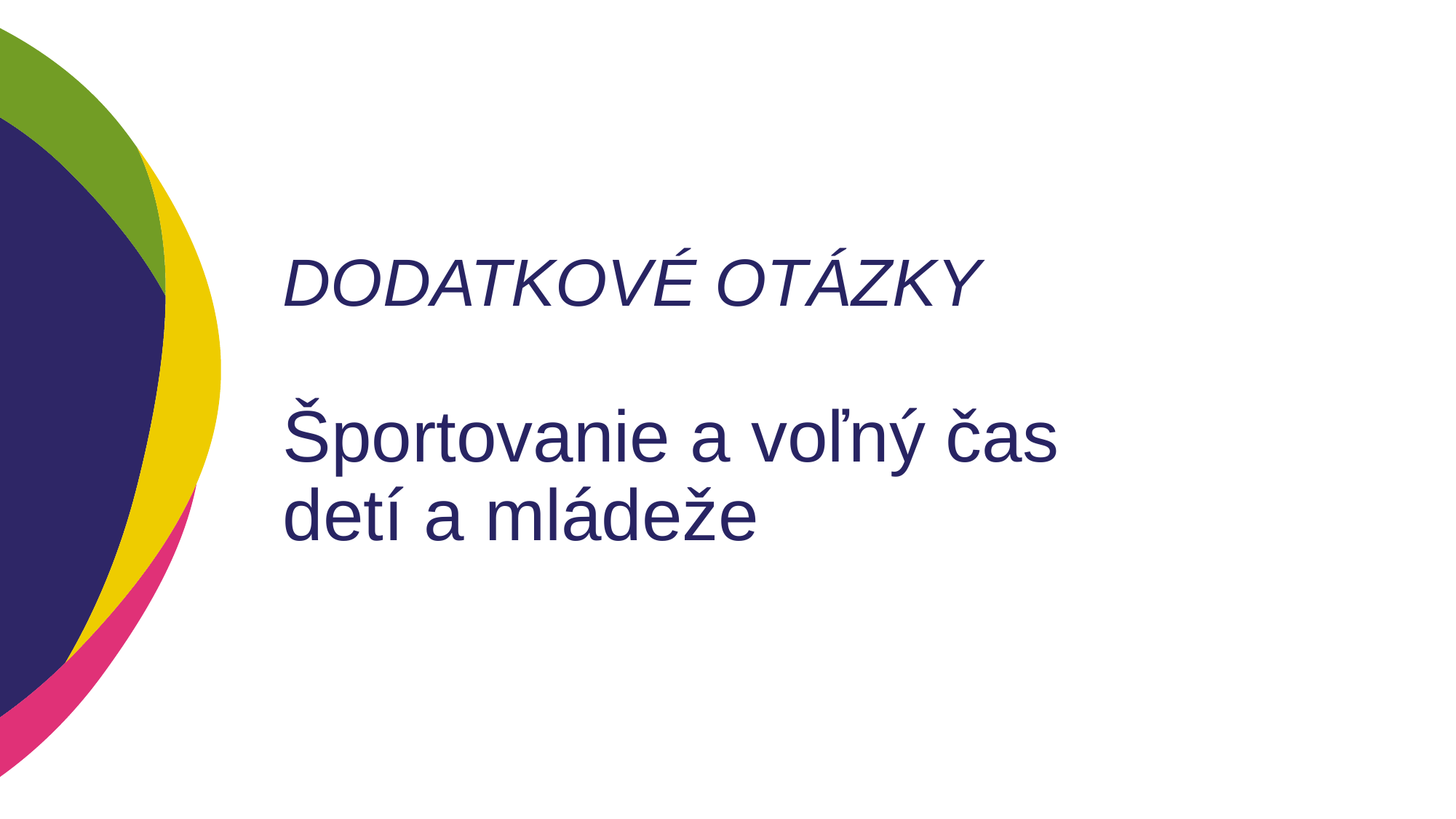

# DODATKOVÉ OTÁZKY Športovanie a voľný čas detí a mládeže